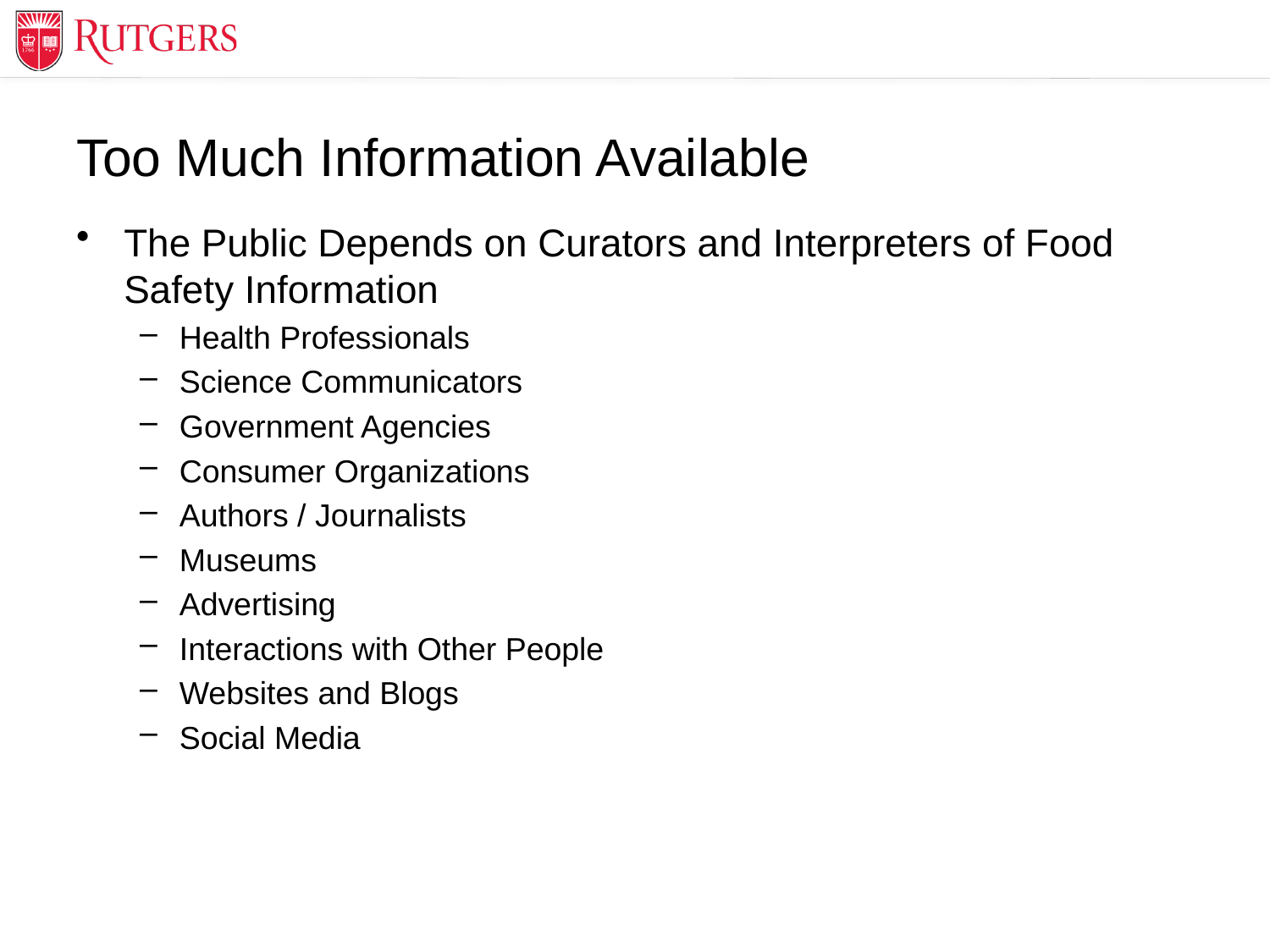

# Too Much Information Available
The Public Depends on Curators and Interpreters of Food Safety Information
Health Professionals
Science Communicators
Government Agencies
Consumer Organizations
Authors / Journalists
Museums
Advertising
Interactions with Other People
Websites and Blogs
Social Media